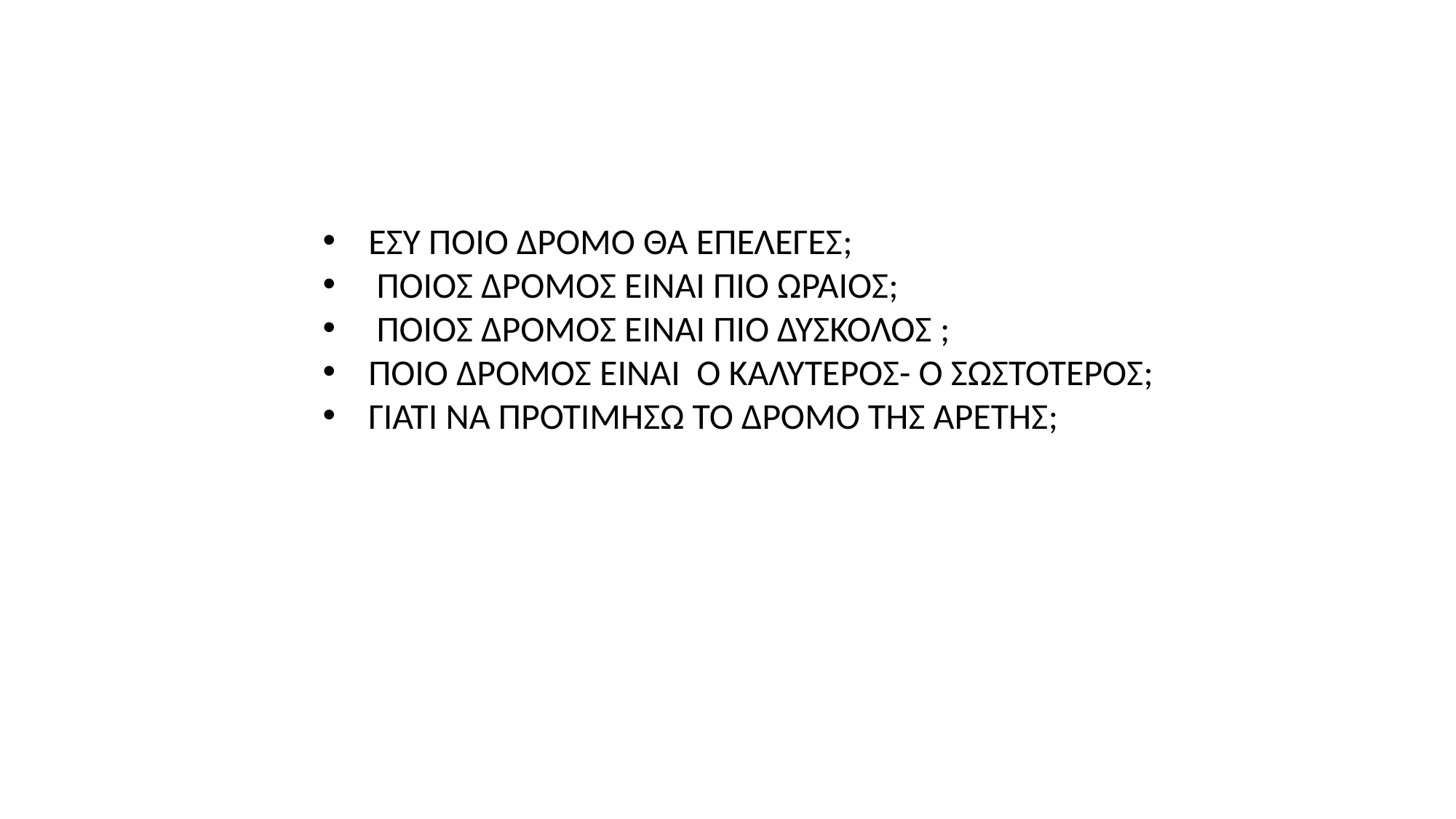

ΕΣΥ ΠΟΙΟ ΔΡΟΜΟ ΘΑ ΕΠΕΛΕΓΕΣ;
 ΠΟΙΟΣ ΔΡΟΜΟΣ ΕΙΝΑΙ ΠΙΟ ΩΡΑΙΟΣ;
 ΠΟΙΟΣ ΔΡΟΜΟΣ ΕΊΝΑΙ ΠΙΟ ΔΥΣΚΟΛΟΣ ;
ΠΟΙΟ ΔΡΟΜΟΣ ΕΙΝΑΙ  Ο ΚΑΛΥΤΕΡΟΣ- Ο ΣΩΣΤΟΤΕΡΟΣ;
ΓΙΑΤΙ ΝΑ ΠΡΟΤΙΜΗΣΩ ΤΟ ΔΡΟΜΟ ΤΗΣ ΑΡΕΤΗΣ;